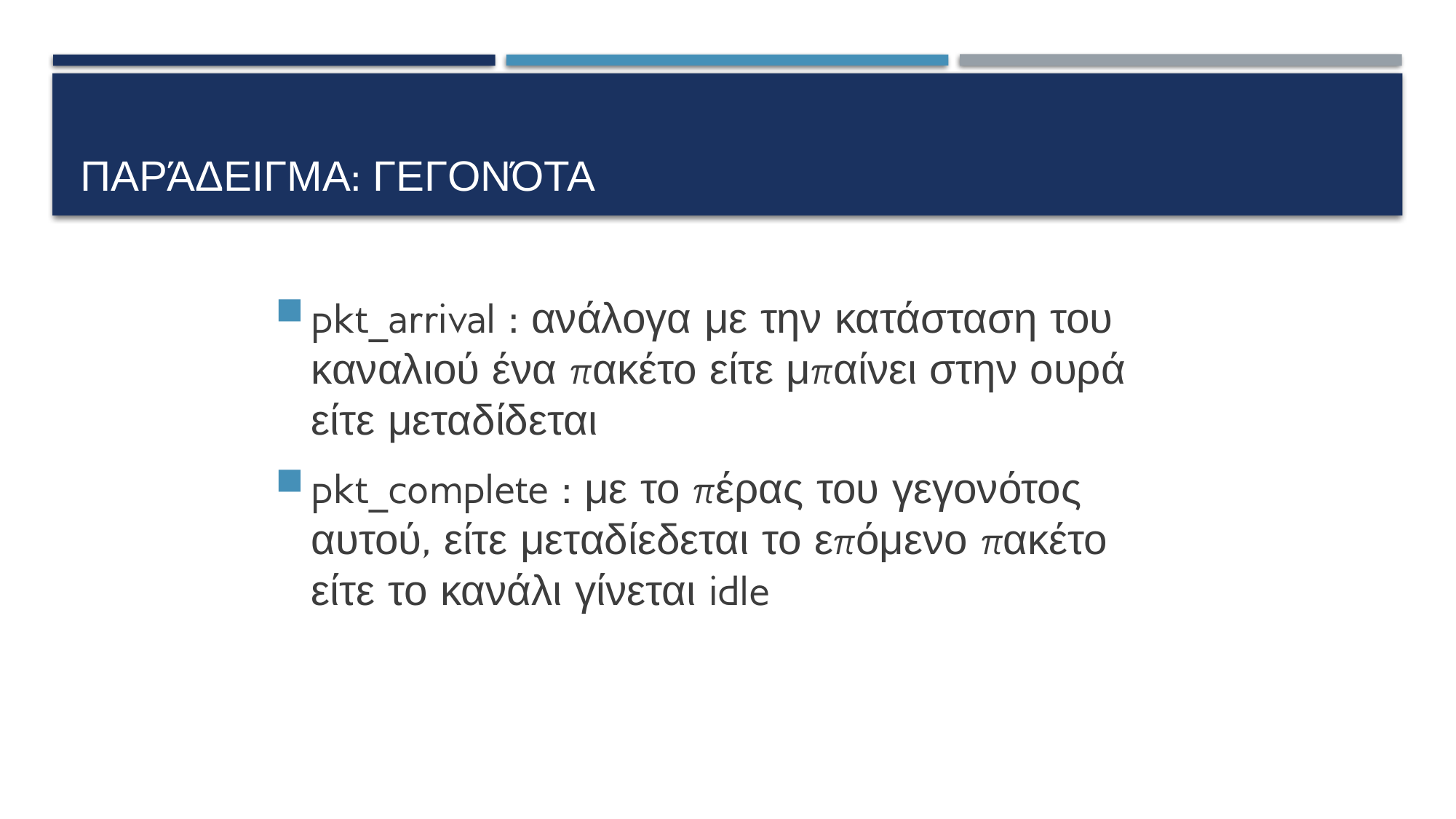

# Παράδειγμα: Γεγονότα
pkt_arrival : ανάλογα με την κατάσταση του
καναλιού ένα πακέτο είτε μπαίνει στην ουρά
είτε μεταδίδεται
pkt_complete : με το πέρας του γεγονότος αυτού, είτε μεταδίεδεται το επόμενο πακέτο
είτε το κανάλι γίνεται idle